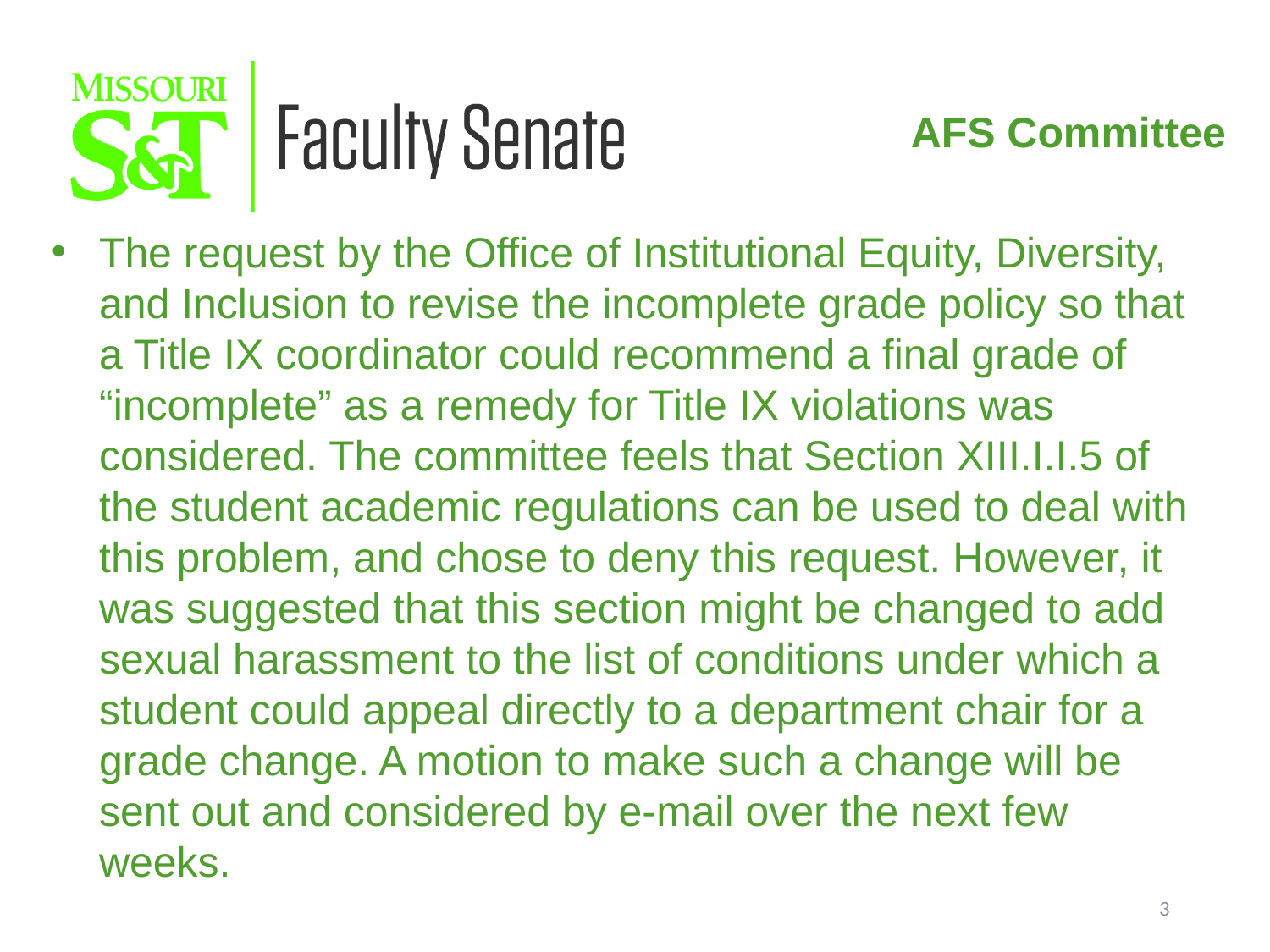

AFS Committee
The request by the Office of Institutional Equity, Diversity, and Inclusion to revise the incomplete grade policy so that a Title IX coordinator could recommend a final grade of “incomplete” as a remedy for Title IX violations was considered. The committee feels that Section XIII.I.I.5 of the student academic regulations can be used to deal with this problem, and chose to deny this request. However, it was suggested that this section might be changed to add sexual harassment to the list of conditions under which a student could appeal directly to a department chair for a grade change. A motion to make such a change will be sent out and considered by e-mail over the next few weeks.

3